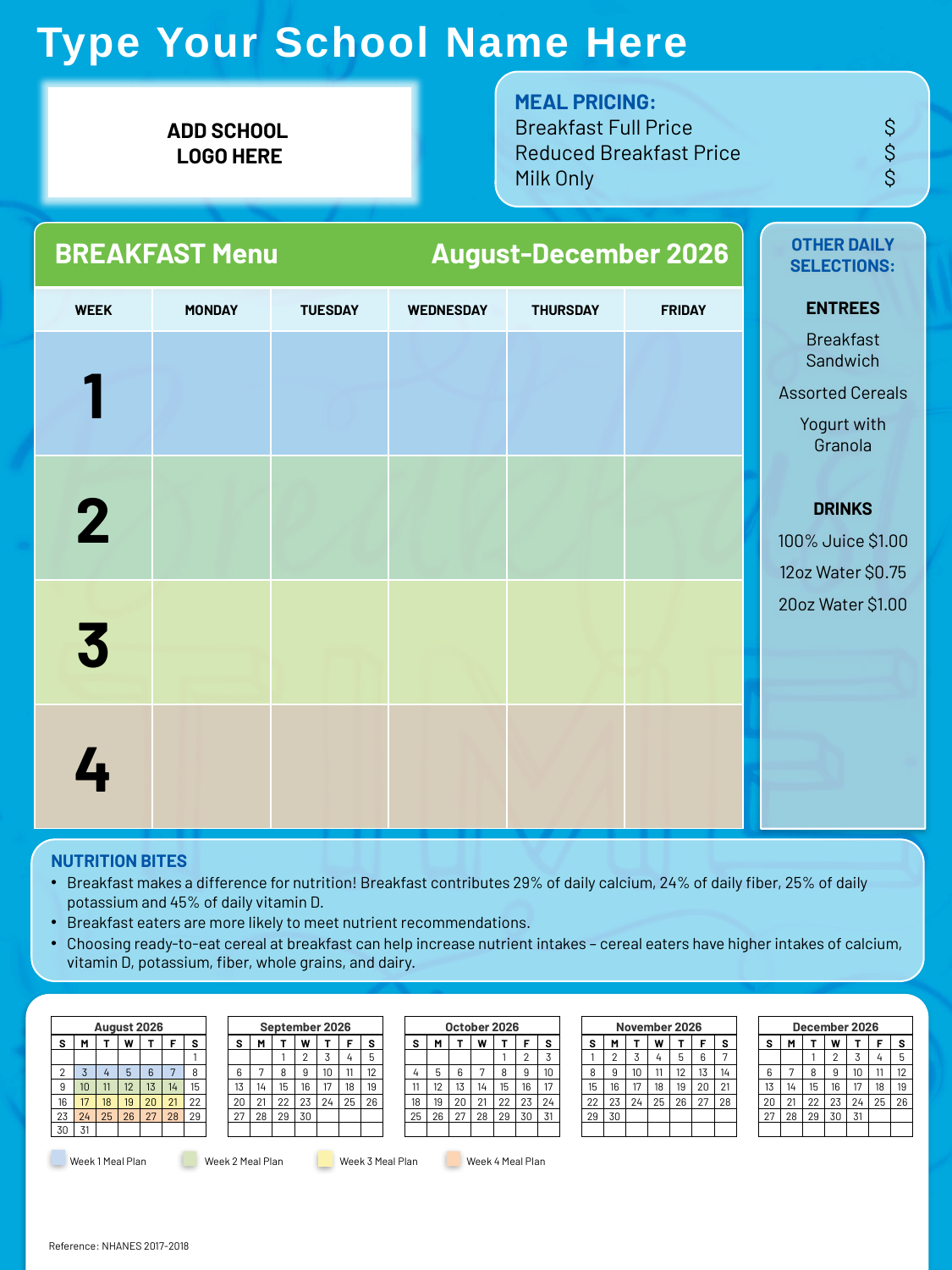

Type Your School Name Here
MEAL PRICING:
Breakfast Full Price	$
Reduced Breakfast Price	$
Milk Only	$
ADD SCHOOL
LOGO HERE

OTHER DAILY
SELECTIONS:

ENTREES
Breakfast Sandwich
Assorted Cereals
Yogurt with Granola

DRINKS
100% Juice $1.00
12oz Water $0.75
20oz Water $1.00
BREAKFAST Menu
August-December 2026
| WEEK | MONDAY | TUESDAY | WEDNESDAY | THURSDAY | FRIDAY |
| --- | --- | --- | --- | --- | --- |
| 1 |  |  |  |  |  |
| 2 |  |  |  |  |  |
| 3 |  |  |  |  |  |
| 4 |  |  |  |  |  |
NUTRITION BITES
Breakfast makes a difference for nutrition! Breakfast contributes 29% of daily calcium, 24% of daily fiber, 25% of daily potassium and 45% of daily vitamin D.
Breakfast eaters are more likely to meet nutrient recommendations.
Choosing ready-to-eat cereal at breakfast can help increase nutrient intakes – cereal eaters have higher intakes of calcium, vitamin D, potassium, fiber, whole grains, and dairy.
| August 2026 |  |  |  |  |  |  |  | September 2026 |  |  |  |  |  |  |  | October 2026 |  |  |  |  |  |  |  | November 2026 |  |  |  |  |  |  |  | December 2026 |  |  |  |  |  |  |
| --- | --- | --- | --- | --- | --- | --- | --- | --- | --- | --- | --- | --- | --- | --- | --- | --- | --- | --- | --- | --- | --- | --- | --- | --- | --- | --- | --- | --- | --- | --- | --- | --- | --- | --- | --- | --- | --- | --- |
| S | M | T | W | T | F | S |  | S | M | T | W | T | F | S |  | S | M | T | W | T | F | S |  | S | M | T | W | T | F | S |  | S | M | T | W | T | F | S |
|  |  |  |  |  |  | 1 |  |  |  | 1 | 2 | 3 | 4 | 5 |  |  |  |  |  | 1 | 2 | 3 |  | 1 | 2 | 3 | 4 | 5 | 6 | 7 |  |  |  | 1 | 2 | 3 | 4 | 5 |
| 2 | 3 | 4 | 5 | 6 | 7 | 8 |  | 6 | 7 | 8 | 9 | 10 | 11 | 12 |  | 4 | 5 | 6 | 7 | 8 | 9 | 10 |  | 8 | 9 | 10 | 11 | 12 | 13 | 14 |  | 6 | 7 | 8 | 9 | 10 | 11 | 12 |
| 9 | 10 | 11 | 12 | 13 | 14 | 15 |  | 13 | 14 | 15 | 16 | 17 | 18 | 19 |  | 11 | 12 | 13 | 14 | 15 | 16 | 17 |  | 15 | 16 | 17 | 18 | 19 | 20 | 21 |  | 13 | 14 | 15 | 16 | 17 | 18 | 19 |
| 16 | 17 | 18 | 19 | 20 | 21 | 22 |  | 20 | 21 | 22 | 23 | 24 | 25 | 26 |  | 18 | 19 | 20 | 21 | 22 | 23 | 24 |  | 22 | 23 | 24 | 25 | 26 | 27 | 28 |  | 20 | 21 | 22 | 23 | 24 | 25 | 26 |
| 23 | 24 | 25 | 26 | 27 | 28 | 29 |  | 27 | 28 | 29 | 30 |  |  |  |  | 25 | 26 | 27 | 28 | 29 | 30 | 31 |  | 29 | 30 |  |  |  |  |  |  | 27 | 28 | 29 | 30 | 31 |  |  |
| 30 | 31 |  |  |  |  |  |  |  |  |  |  |  |  |  |  |  |  |  |  |  |  |  |  |  |  |  |  |  |  |  |  |  |  |  |  |  |  |  |
Week 1 Meal Plan	Week 2 Meal Plan	Week 3 Meal Plan	Week 4 Meal Plan

Reference: NHANES 2017-2018